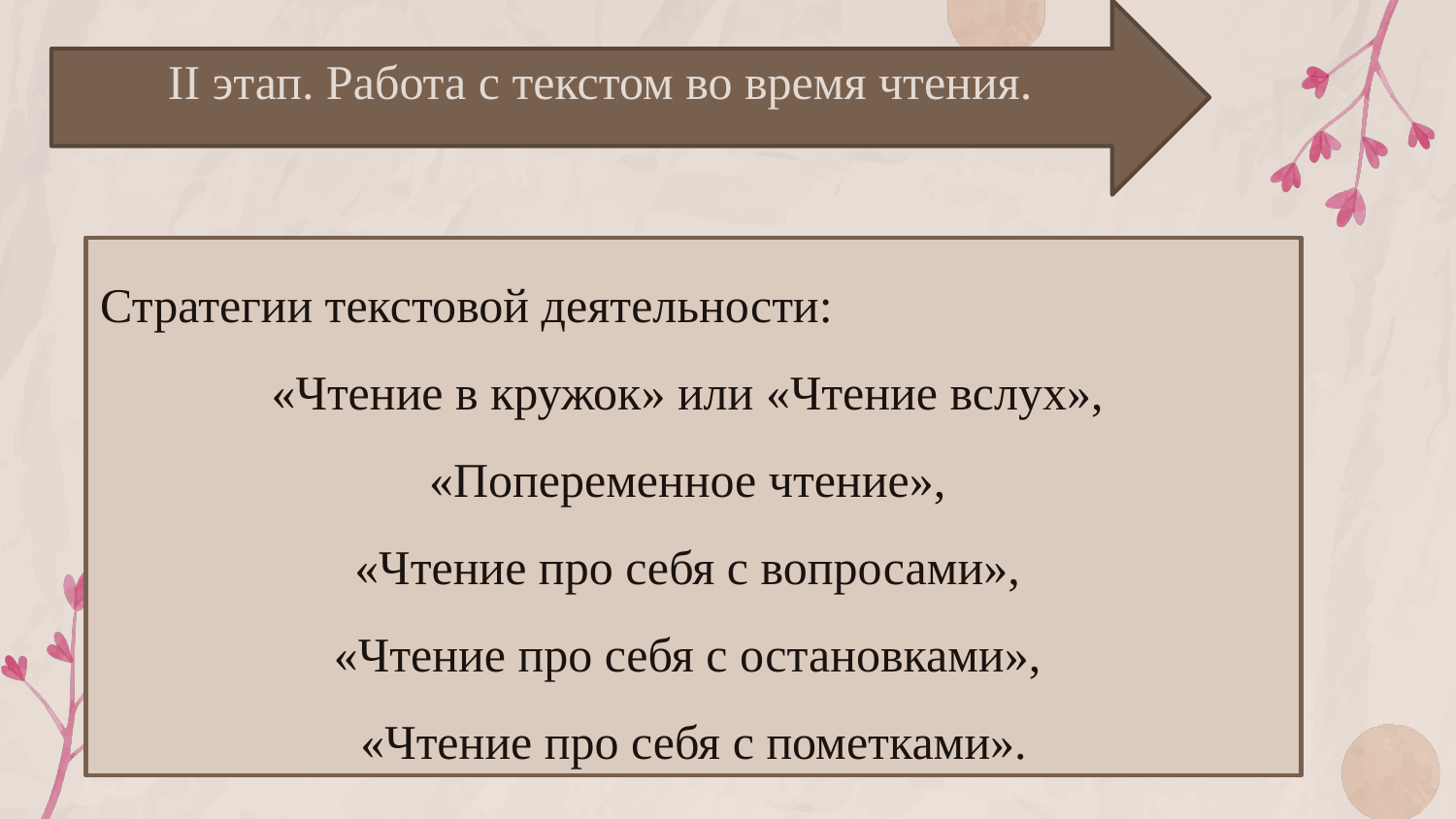

II этап. Работа с текстом во время чтения.

Стратегии текстовой деятельности:
«Чтение в кружок» или «Чтение вслух»,
«Попеременное чтение»,
«Чтение про себя с вопросами»,
«Чтение про себя с остановками»,
«Чтение про себя с пометками».